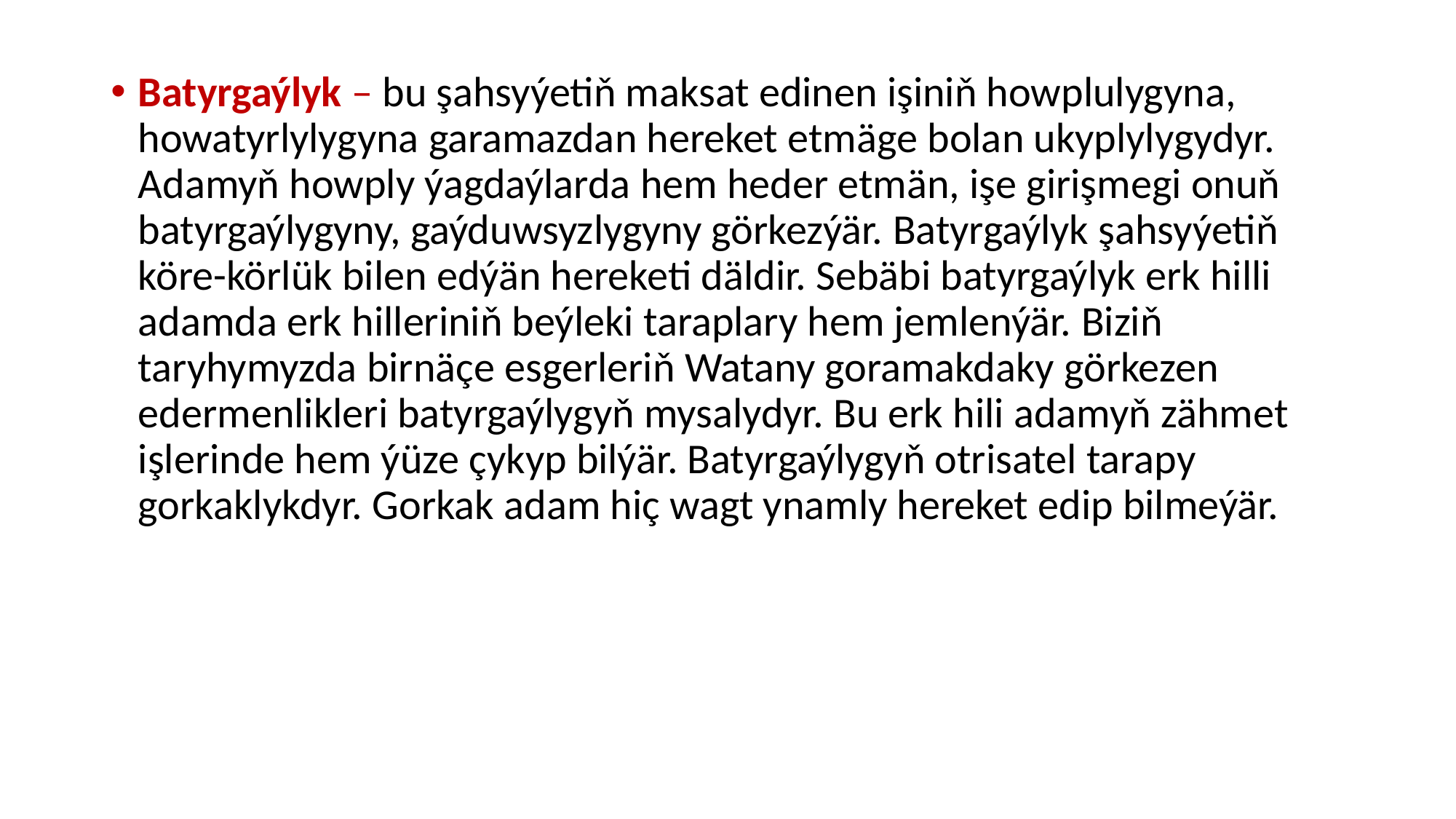

Batyrgaýlyk – bu şahsyýetiň maksat edinen işiniň howplulygyna, howatyrlylygyna garamazdan hereket etmäge bolan ukyplylygydyr. Adamyň howply ýagdaýlarda hem heder etmän, işe girişmegi onuň batyrgaýlygyny, gaýduwsyzlygyny görkezýär. Batyrgaýlyk şahsyýetiň köre-körlük bilen edýän hereketi däldir. Sebäbi batyrgaýlyk erk hilli adamda erk hilleriniň beýleki taraplary hem jemlenýär. Biziň taryhymyzda birnäçe esgerleriň Watany goramakdaky görkezen edermenlikleri batyrgaýlygyň mysalydyr. Bu erk hili adamyň zähmet işlerinde hem ýüze çykyp bilýär. Batyrgaýlygyň otrisatel tarapy gorkaklykdyr. Gorkak adam hiç wagt ynamly hereket edip bilmeýär.